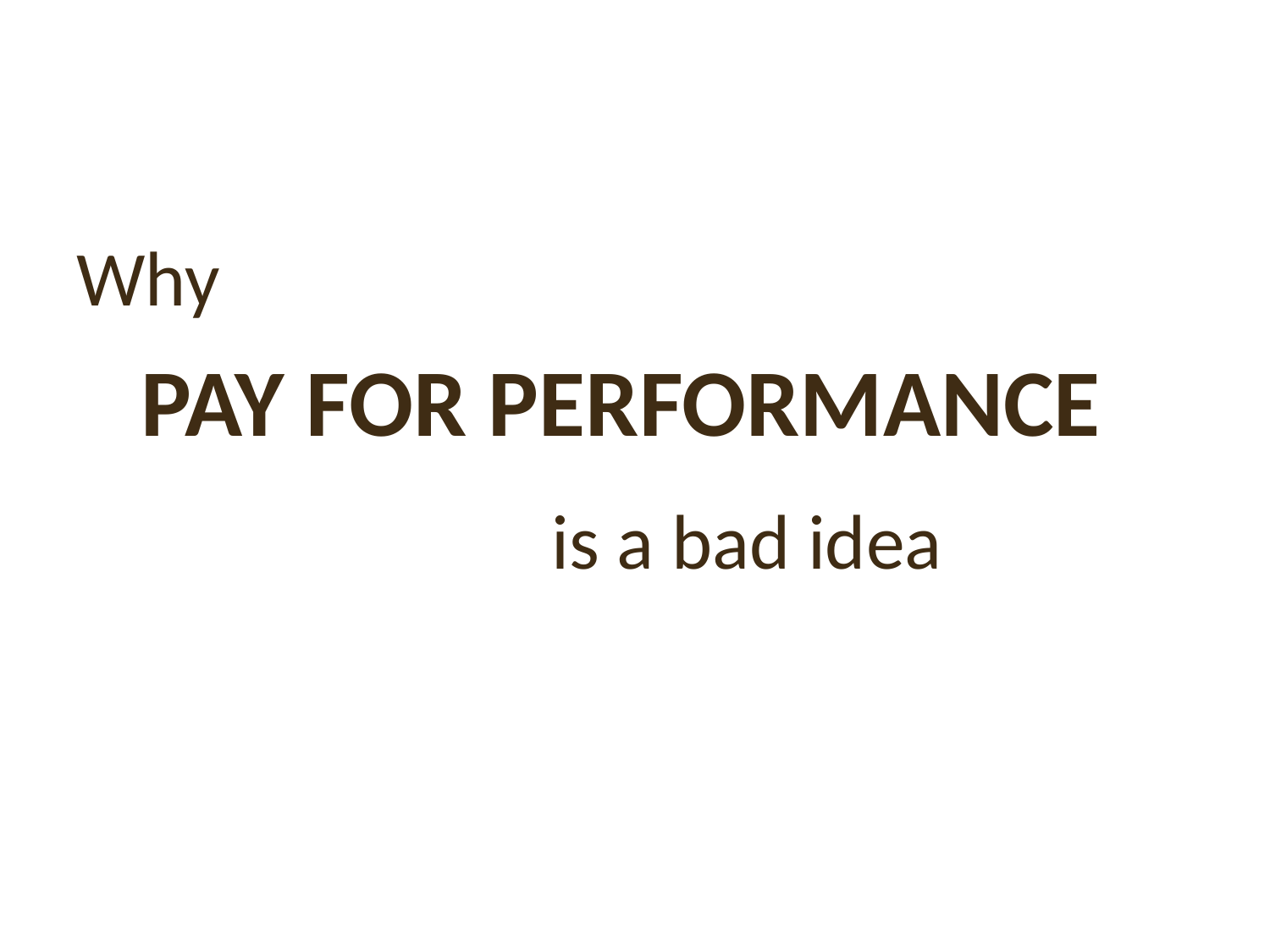

Why
   PAY FOR PERFORMANCE
                      is a bad idea